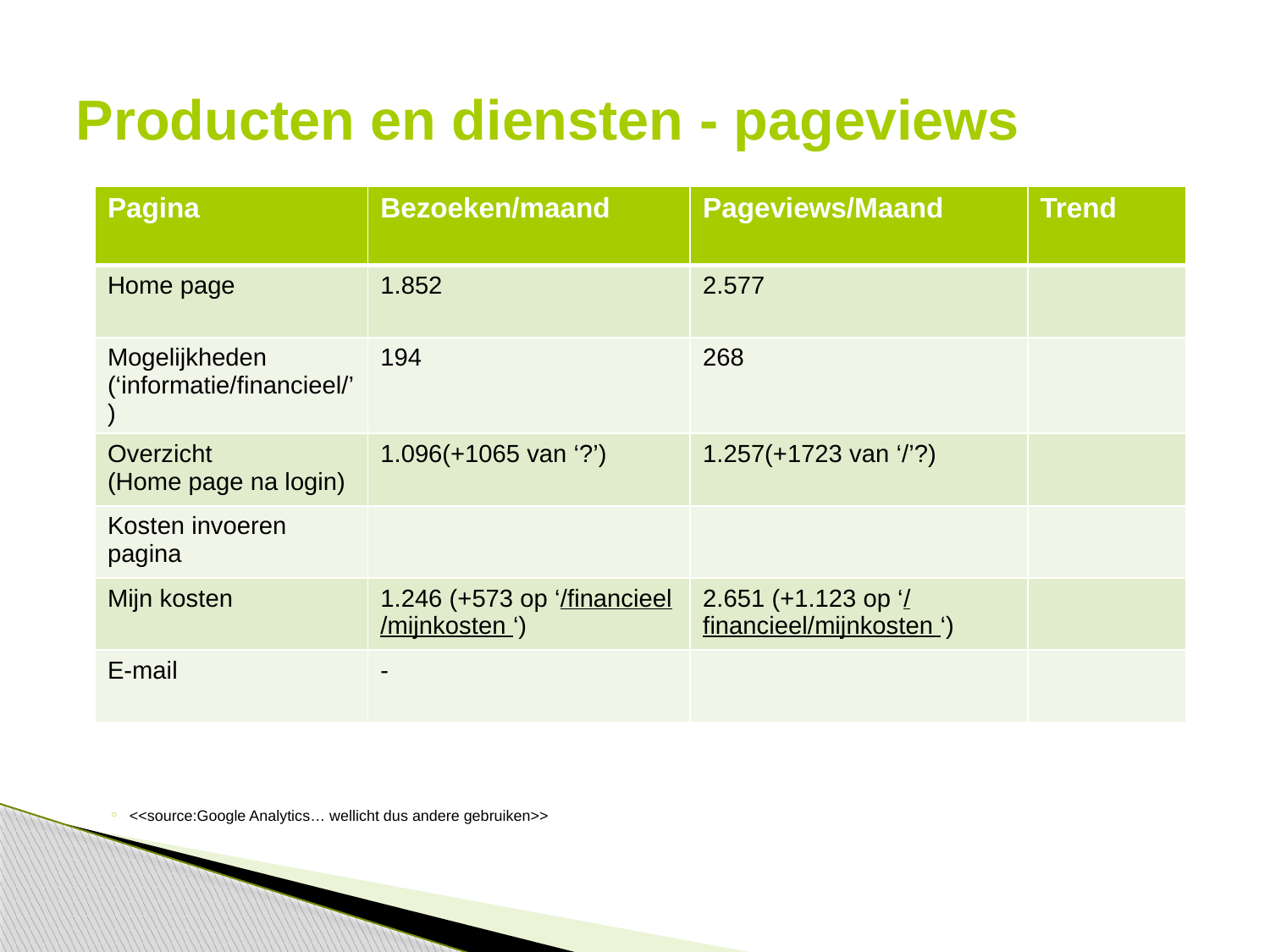

# Producten en diensten - pageviews
| Pagina | Bezoeken/maand | Pageviews/Maand | Trend |
| --- | --- | --- | --- |
| Home page | 1.852 | 2.577 |  |
| Mogelijkheden (‘informatie/financieel/’) | 194 | 268 |  |
| Overzicht (Home page na login) | 1.096(+1065 van ‘?’) | 1.257(+1723 van ‘/’?) |  |
| Kosten invoeren pagina |  |  |  |
| Mijn kosten | 1.246 (+573 op ‘/financieel/mijnkosten ‘) | 2.651 (+1.123 op ‘/financieel/mijnkosten ‘) |  |
| E-mail | - |  |  |

<<source:Google Analytics… wellicht dus andere gebruiken>>